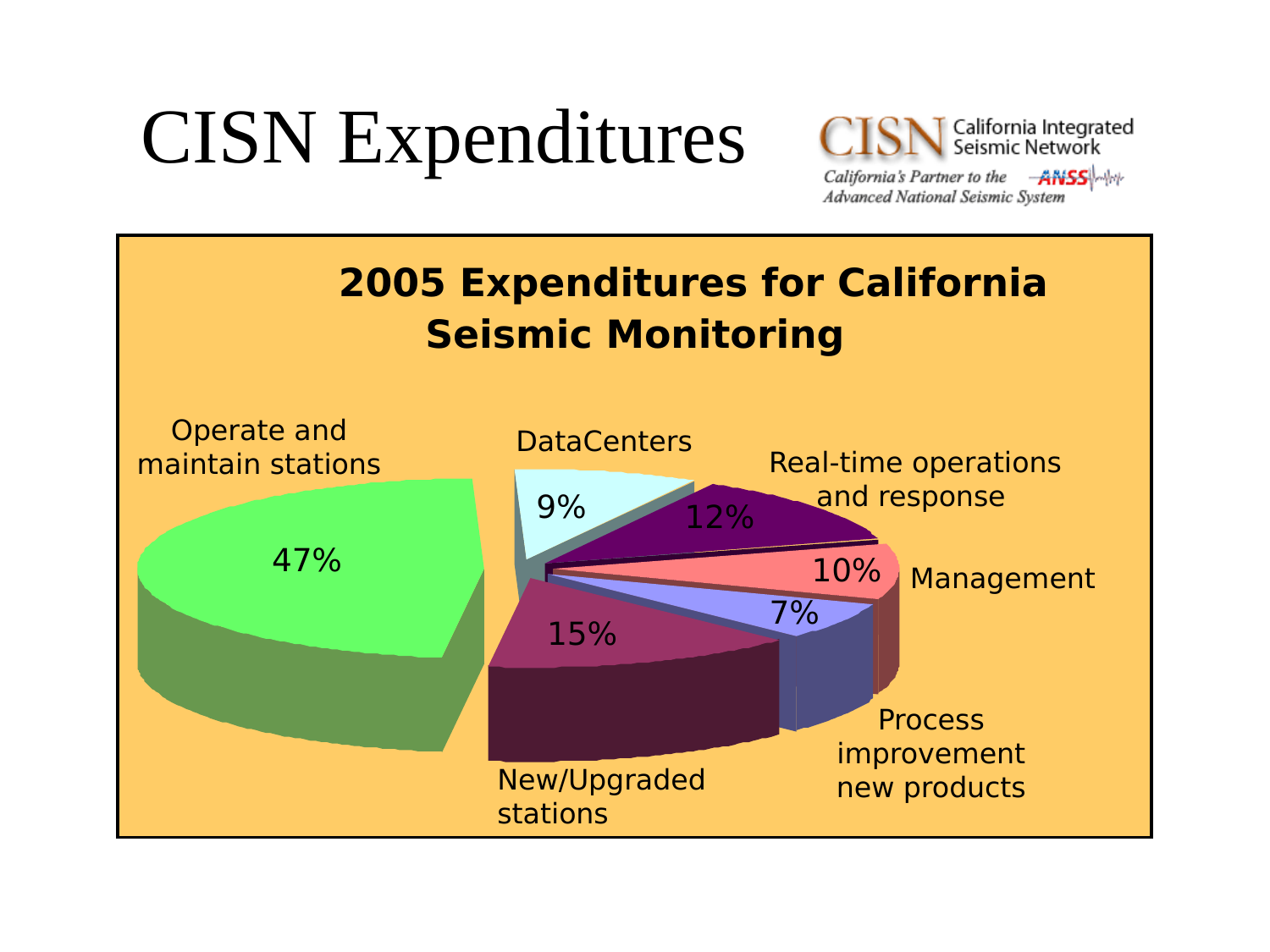

# CISN Expenditures

2005 Expenditures for California
Seismic Monitoring
Operate and maintain stations
DataCenters
Real-time operations and response

9%
12%
47%

10%

7%

15%

Management
Process improvement
new products
New/Upgraded stations